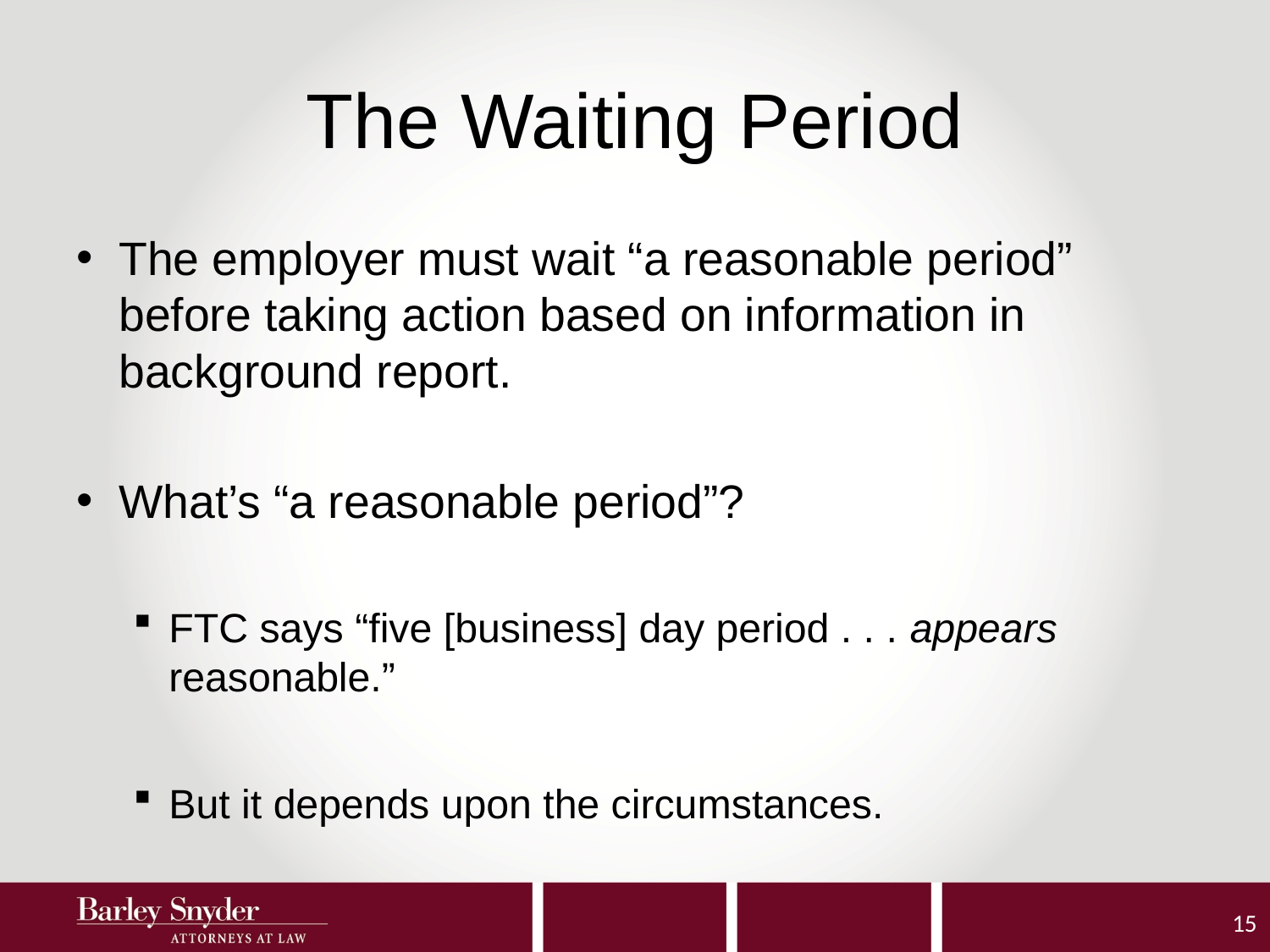

# The Waiting Period
The employer must wait “a reasonable period” before taking action based on information in background report.

What’s “a reasonable period”?

FTC says “five [business] day period . . . appears reasonable.”

But it depends upon the circumstances.

15